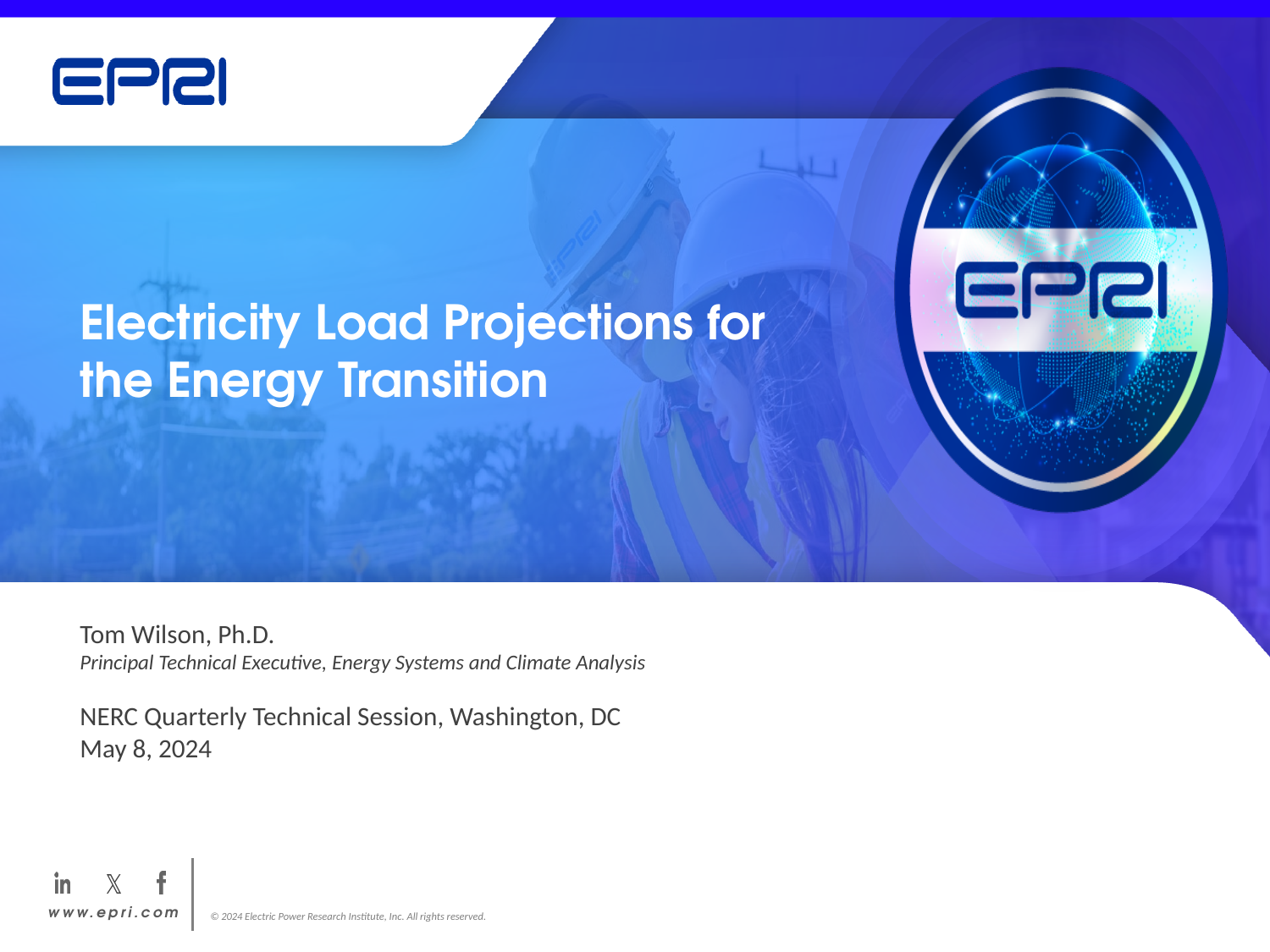

# Electricity Load Projections for the Energy Transition
Tom Wilson, Ph.D.
Principal Technical Executive, Energy Systems and Climate Analysis

NERC Quarterly Technical Session, Washington, DC
May 8, 2024